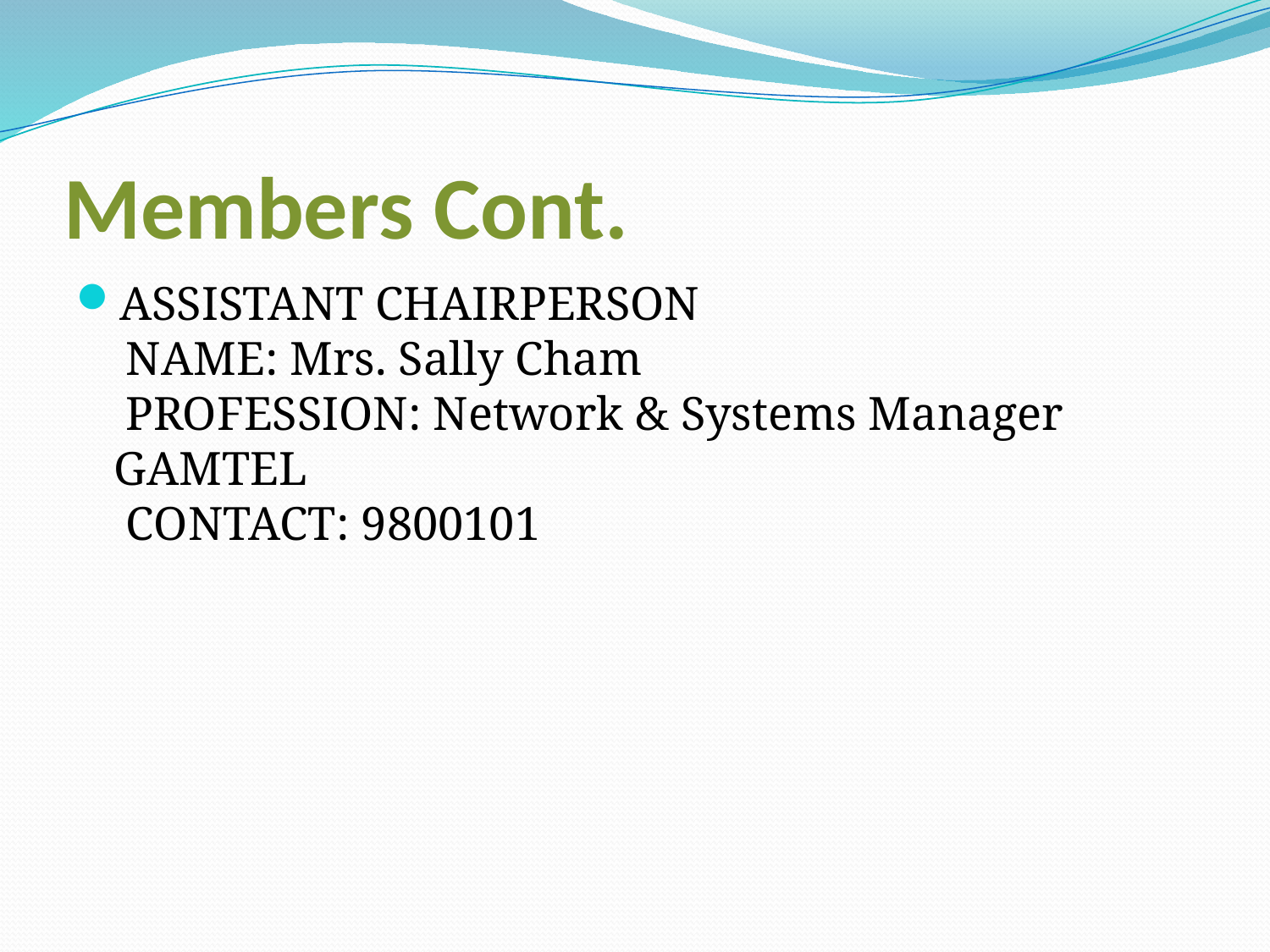

# Members Cont.
ASSISTANT CHAIRPERSON
 NAME: Mrs. Sally Cham
 PROFESSION: Network & Systems Manager GAMTEL
 CONTACT: 9800101